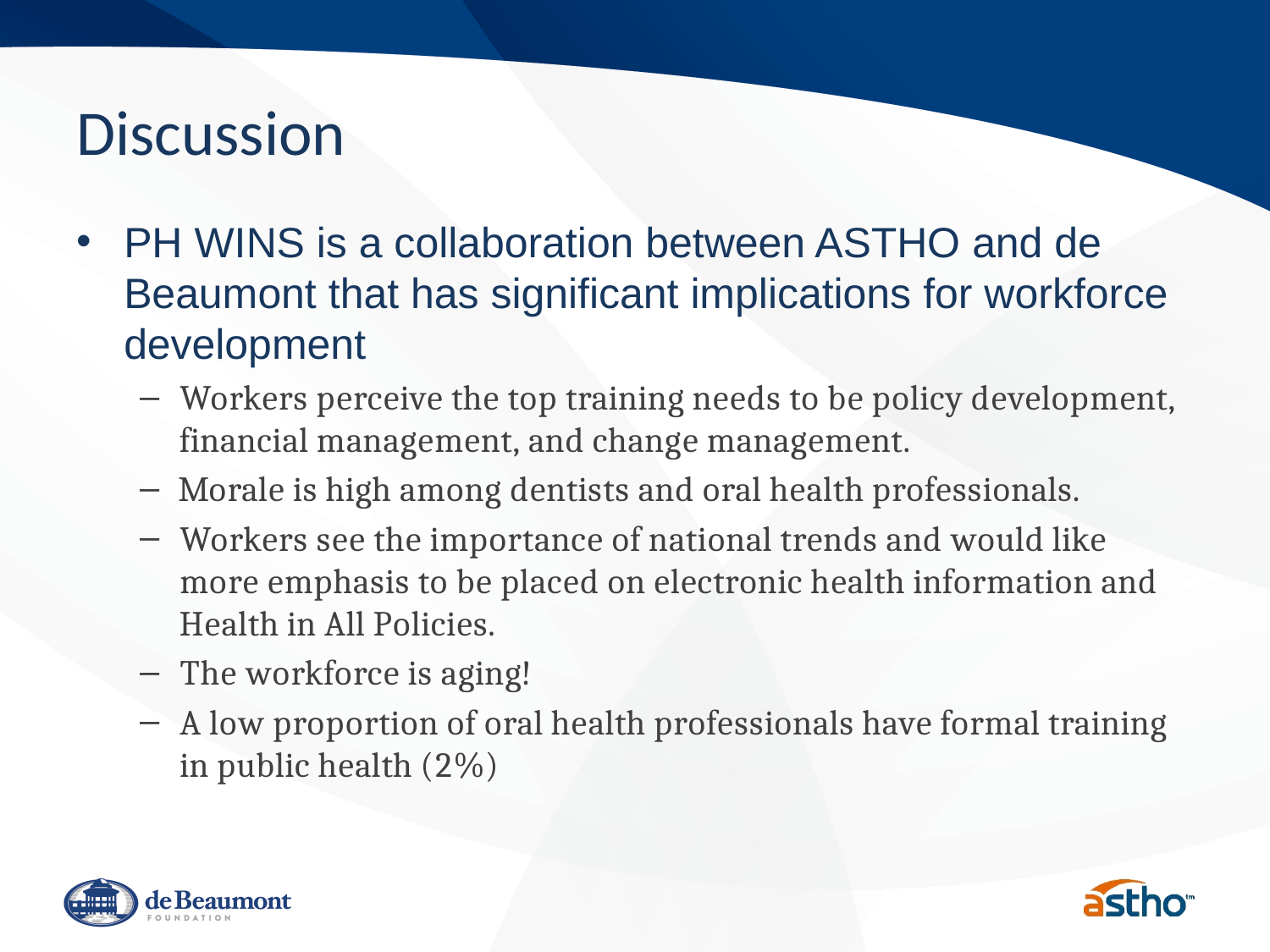

# Discussion
PH WINS is a collaboration between ASTHO and de Beaumont that has significant implications for workforce development
Workers perceive the top training needs to be policy development, financial management, and change management.
Morale is high among dentists and oral health professionals.
Workers see the importance of national trends and would like more emphasis to be placed on electronic health information and Health in All Policies.
The workforce is aging!
A low proportion of oral health professionals have formal training in public health (2%)